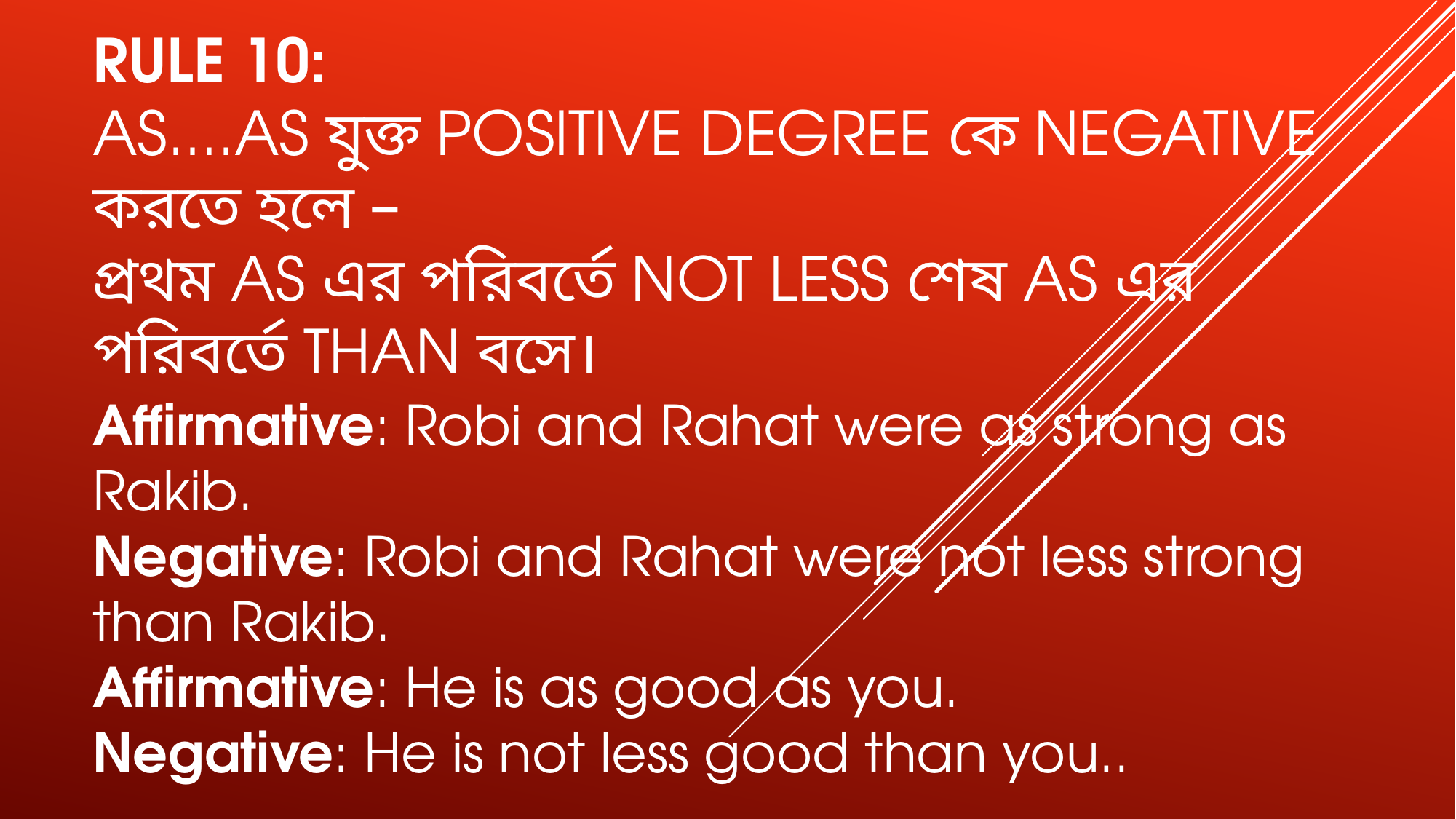

# Rule 10: As....as যুক্ত positive degree কে Negative করতে হলে – প্রথম as এর পরিবর্তে not less শেষ as এর পরিবর্তে than বসে।
Affirmative: Robi and Rahat were as strong as Rakib.
Negative: Robi and Rahat were not less strong than Rakib.
Affirmative: He is as good as you.
Negative: He is not less good than you..